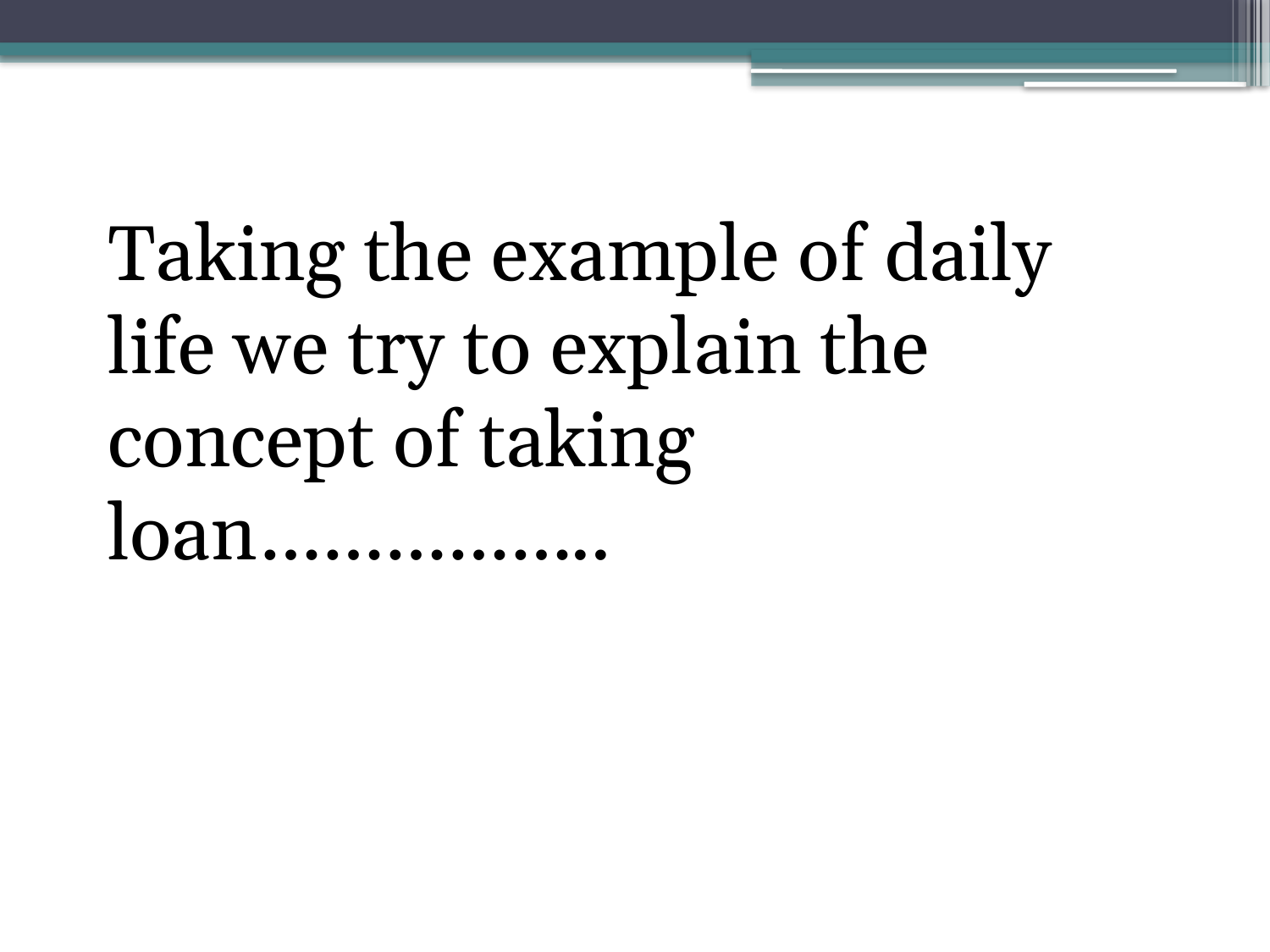

Taking the example of daily life we try to explain the concept of taking loan……………..